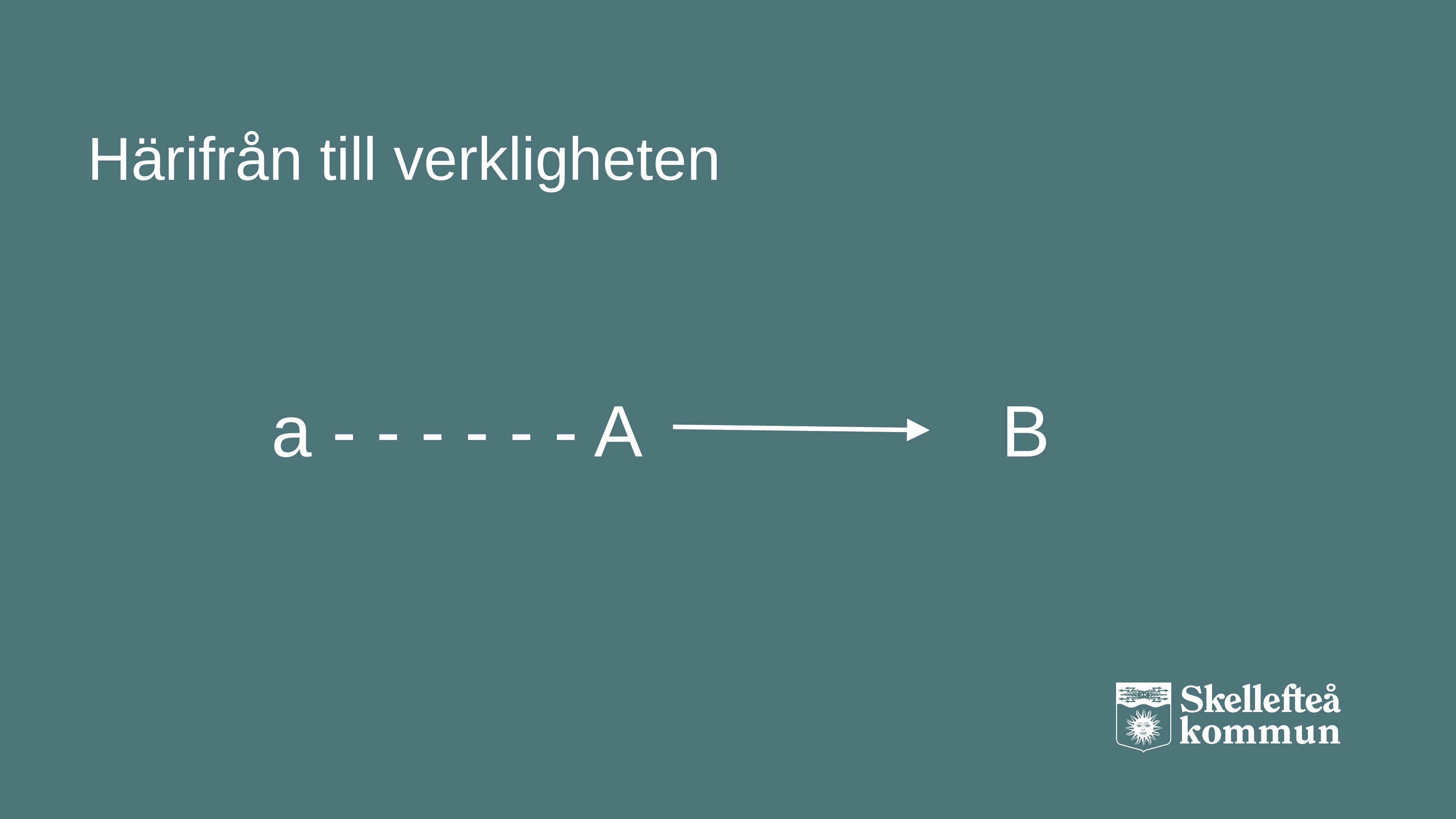

# Härifrån till verkligheten

a - - - - - - A                  B